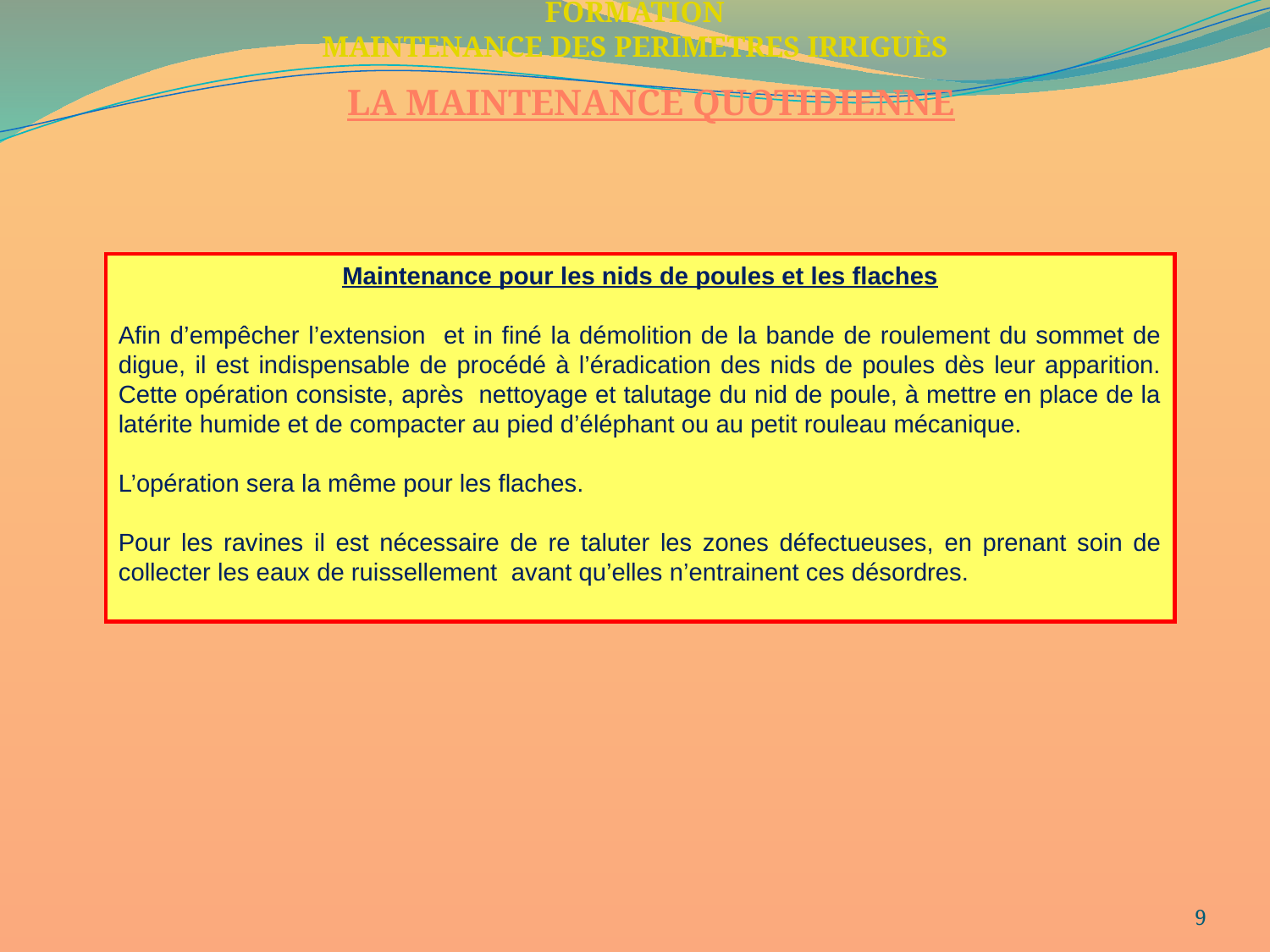

FORMATION
MAINTENANCE DES PERIMETRES IRRIGUÈS
LA MAINTENANCE QUOTIDIENNE
Maintenance pour les nids de poules et les flaches

Afin d’empêcher l’extension  et in finé la démolition de la bande de roulement du sommet de digue, il est indispensable de procédé à l’éradication des nids de poules dès leur apparition. Cette opération consiste, après  nettoyage et talutage du nid de poule, à mettre en place de la latérite humide et de compacter au pied d’éléphant ou au petit rouleau mécanique.

L’opération sera la même pour les flaches.

Pour les ravines il est nécessaire de re taluter les zones défectueuses, en prenant soin de collecter les eaux de ruissellement  avant qu’elles n’entrainent ces désordres.

9